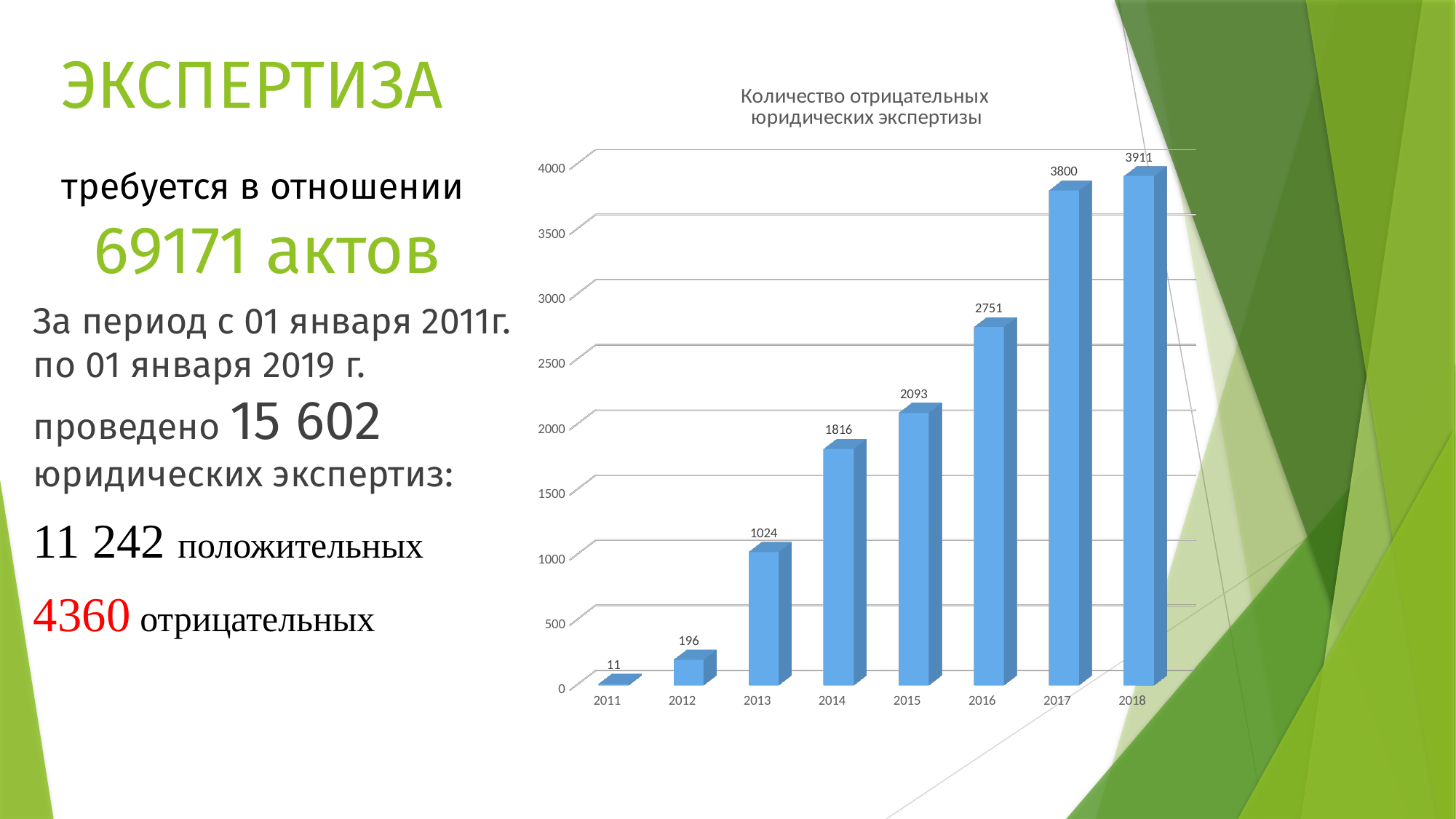

# ЭКСПЕРТИЗА

[unsupported chart]

требуется в отношении
69171 актов
За период с 01 января 2011г. по 01 января 2019 г. проведено 15 602 юридических экспертиз:
11 242 положительных
4360 отрицательных